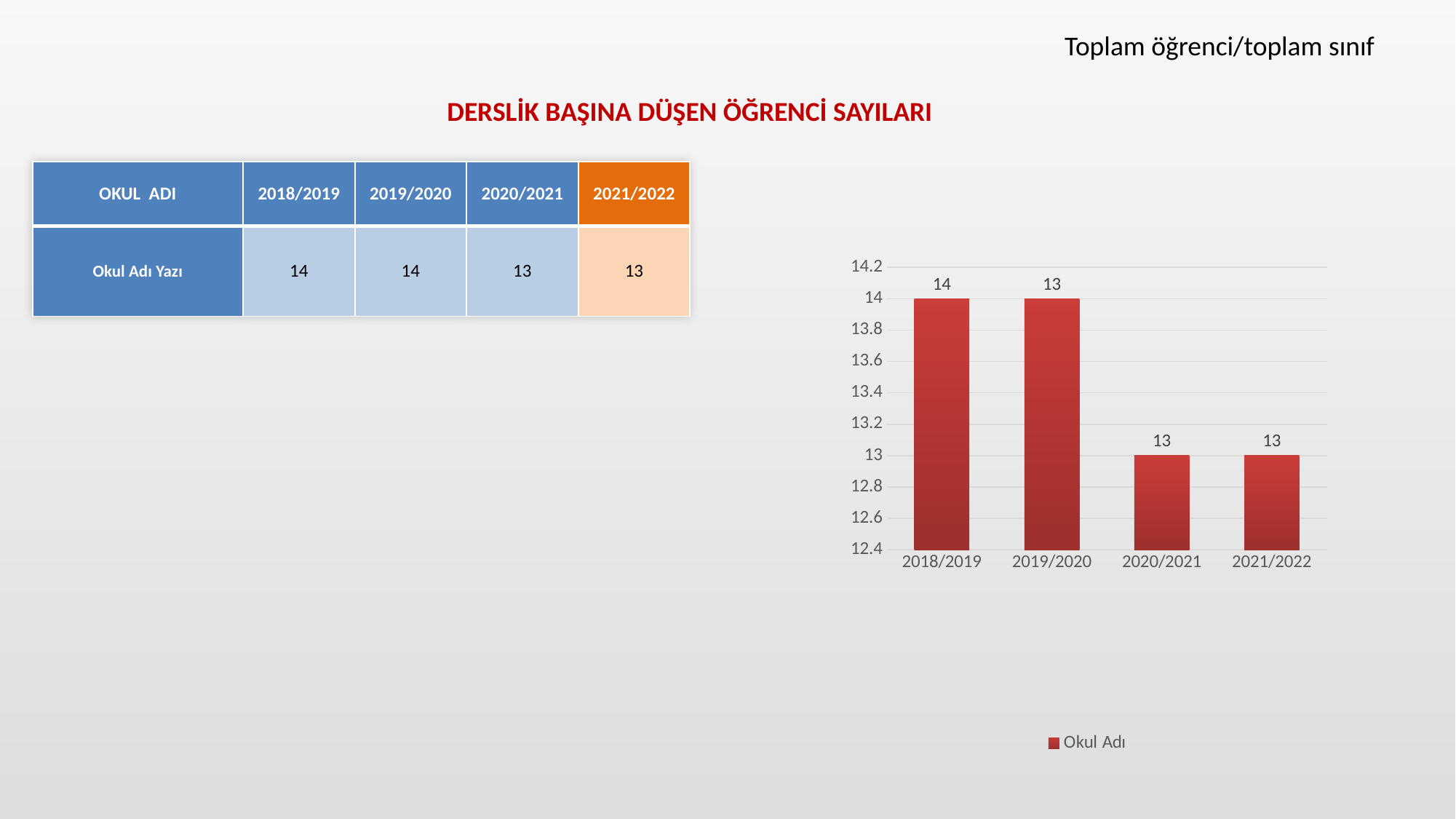

Toplam öğrenci/toplam sınıf
DERSLİK BAŞINA DÜŞEN ÖĞRENCİ SAYILARI
| OKUL ADI | 2018/2019 | 2019/2020 | 2020/2021 | 2021/2022 |
| --- | --- | --- | --- | --- |
| Okul Adı Yazı | 14 | 14 | 13 | 13 |

### Chart

| Category | Okul Adı |
|---|---|
| 2018/2019 | 14.0 |
| 2019/2020 | 14.0 |
| 2020/2021 | 13.0 |
| 2021/2022 | 13.0 |